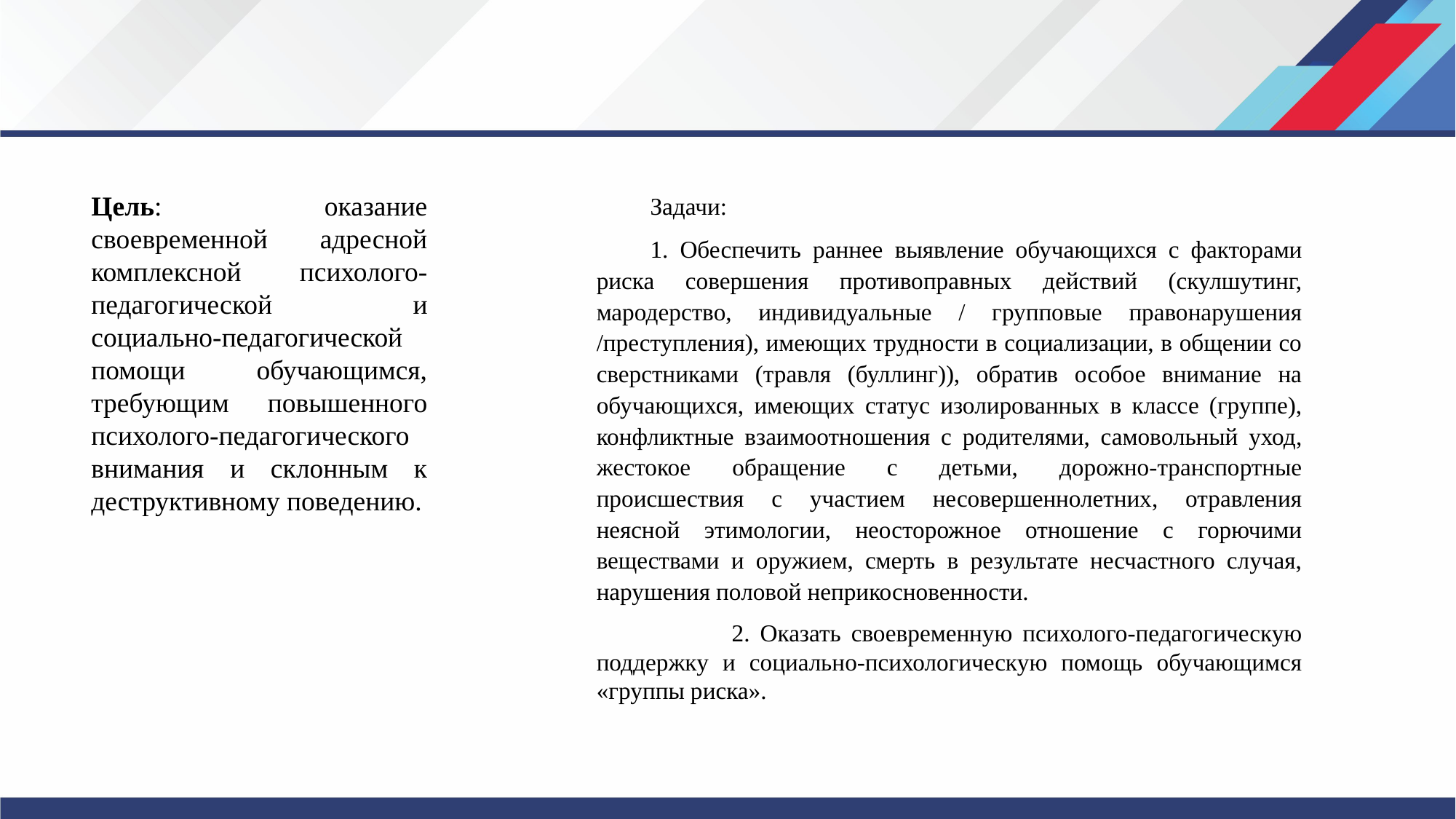

Цель: оказание своевременной адресной комплексной психолого-педагогической и социально-педагогической помощи обучающимся, требующим повышенного психолого-педагогического внимания и склонным к деструктивному поведению.
Задачи:
1. Обеспечить раннее выявление обучающихся с факторами риска совершения противоправных действий (скулшутинг, мародерство, индивидуальные / групповые правонарушения /преступления), имеющих трудности в социализации, в общении со сверстниками (травля (буллинг)), обратив особое внимание на обучающихся, имеющих статус изолированных в классе (группе), конфликтные взаимоотношения с родителями, самовольный уход, жестокое обращение с детьми, дорожно-транспортные происшествия с участием несовершеннолетних, отравления неясной этимологии, неосторожное отношение с горючими веществами и оружием, смерть в результате несчастного случая, нарушения половой неприкосновенности.
        2. Оказать своевременную психолого-педагогическую поддержку и социально-психологическую помощь обучающимся «группы риска».